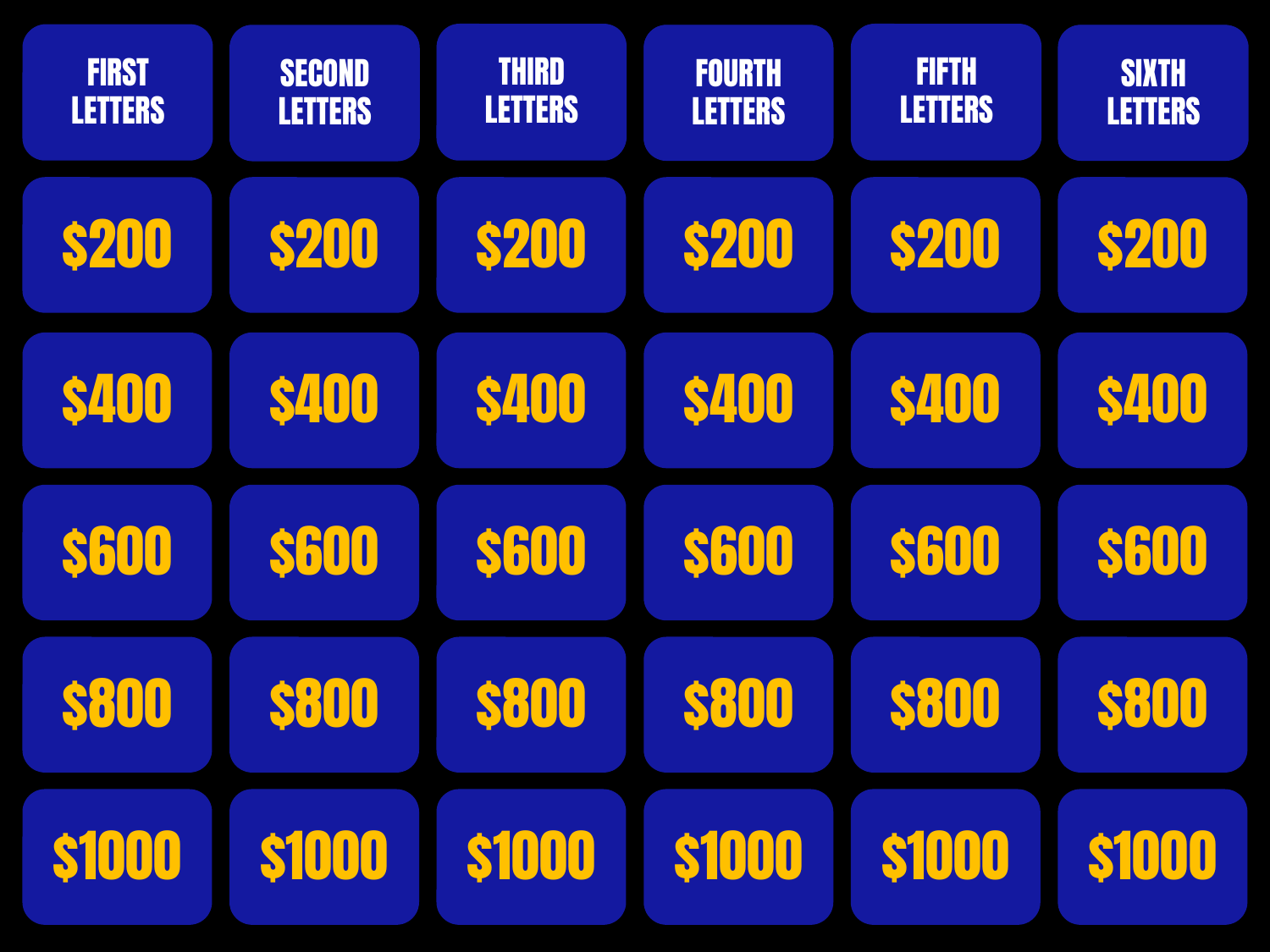

THIRD LETTERS
FIFTH LETTERS
FIRST LETTERS

FOURTH LETTERS
SIXTH LETTERS
SECOND LETTERS
$200
$200
$200
$200
$200
$200
$400
$400
$400
$400
$400
$400
$600
$600
$600
$600
$600
$600
$800
$800
$800
$800
$800
$800
$1000
$1000
$1000
$1000
$1000
$1000